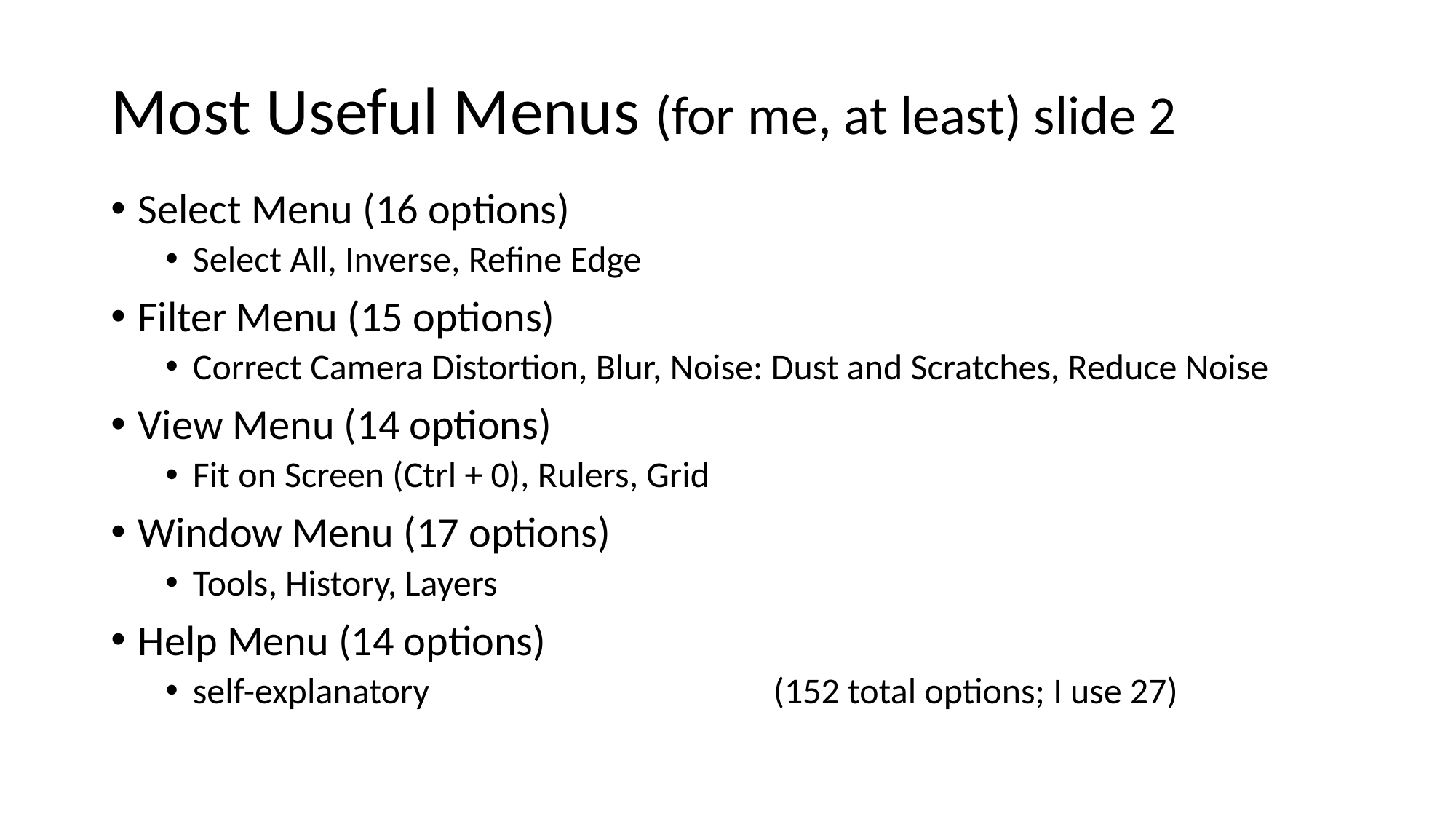

# Most Useful Menus (for me, at least) slide 2
Select Menu (16 options)
Select All, Inverse, Refine Edge
Filter Menu (15 options)
Correct Camera Distortion, Blur, Noise: Dust and Scratches, Reduce Noise
View Menu (14 options)
Fit on Screen (Ctrl + 0), Rulers, Grid
Window Menu (17 options)
Tools, History, Layers
Help Menu (14 options)
self-explanatory                                          (152 total options; I use 27)